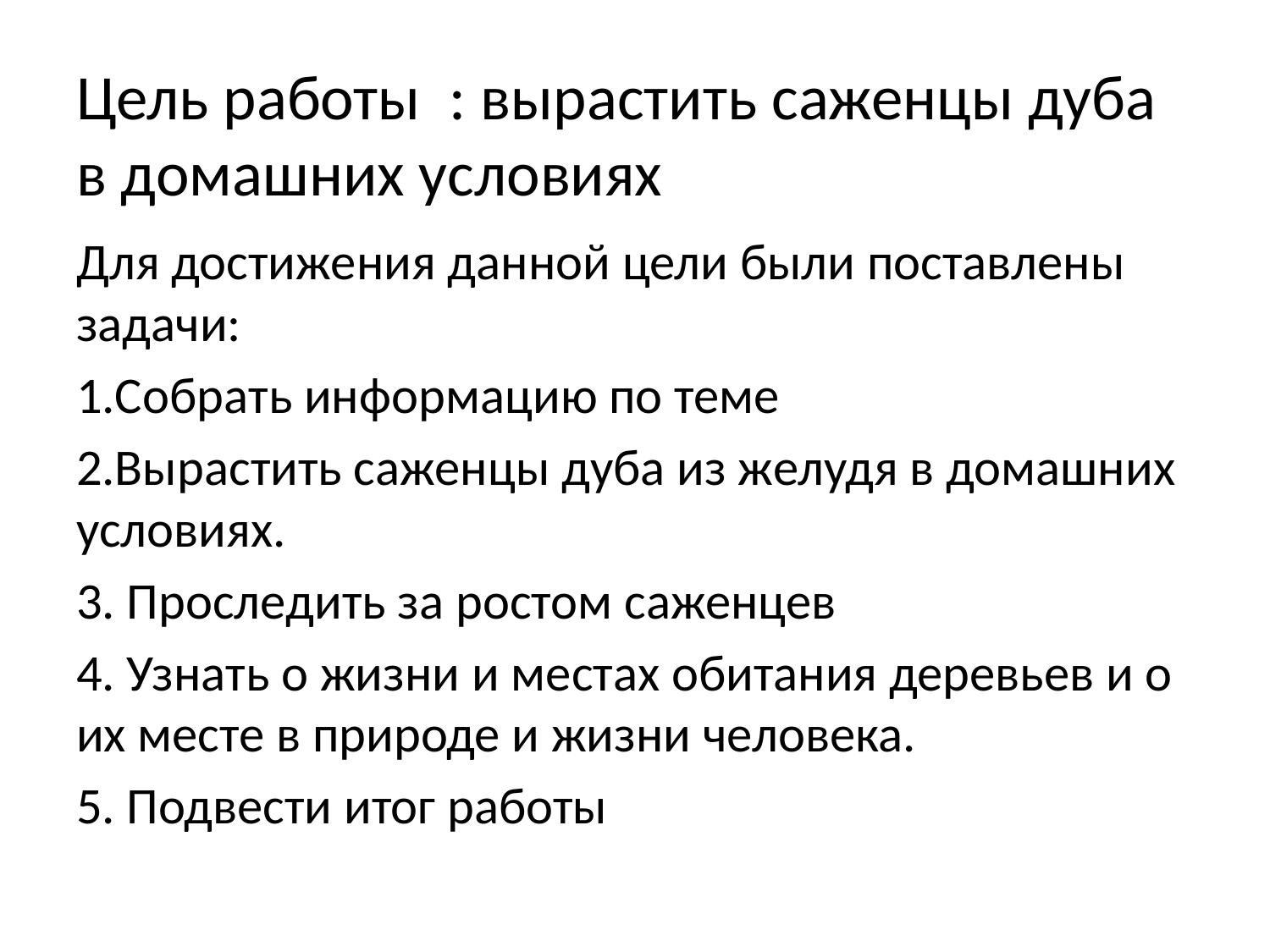

# Цель работы  : вырастить саженцы дуба в домашних условиях
Для достижения данной цели были поставлены задачи:
1.Собрать информацию по теме
2.Вырастить саженцы дуба из желудя в домашних условиях.
3. Проследить за ростом саженцев
4. Узнать о жизни и местах обитания деревьев и о их месте в природе и жизни человека.
5. Подвести итог работы